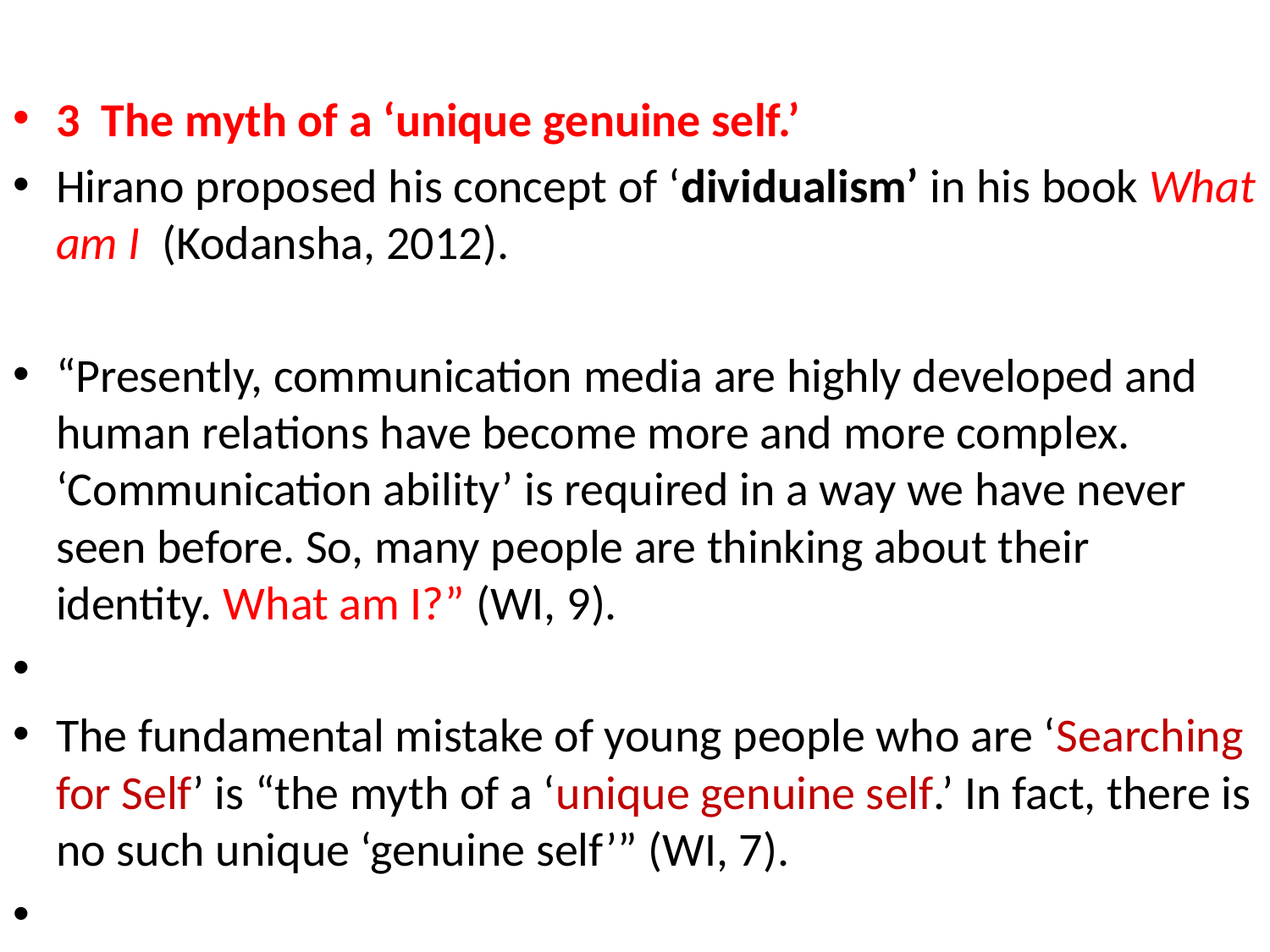

3  The myth of a ‘unique genuine self.’
Hirano proposed his concept of ‘dividualism’ in his book What am I  (Kodansha, 2012).

“Presently, communication media are highly developed and human relations have become more and more complex. ‘Communication ability’ is required in a way we have never seen before. So, many people are thinking about their identity. What am I?” (WI, 9).

The fundamental mistake of young people who are ‘Searching for Self’ is “the myth of a ‘unique genuine self.’ In fact, there is no such unique ‘genuine self’” (WI, 7).

#